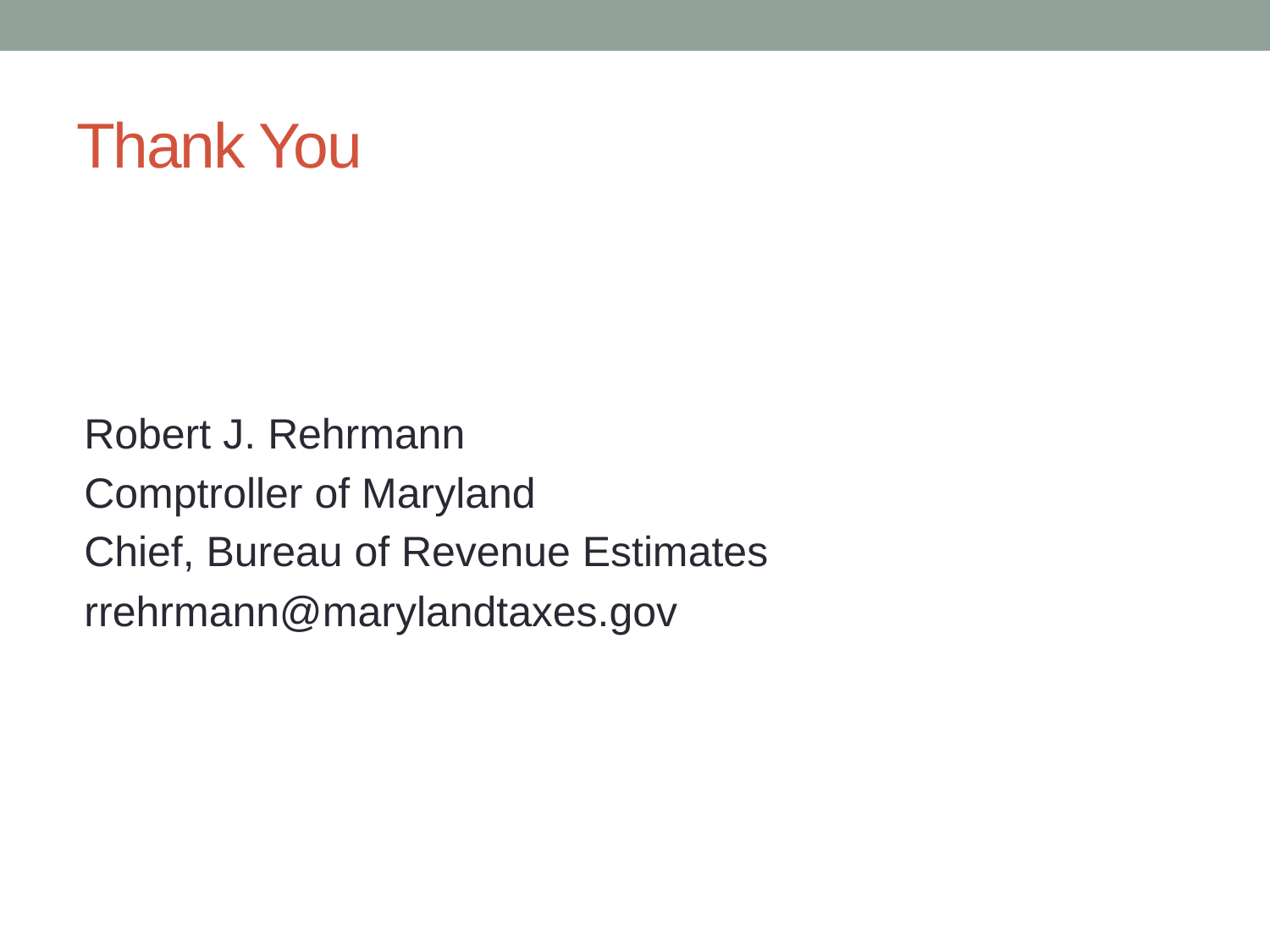

# Thank You

Robert J. Rehrmann
Comptroller of Maryland
Chief, Bureau of Revenue Estimates
rrehrmann@marylandtaxes.gov